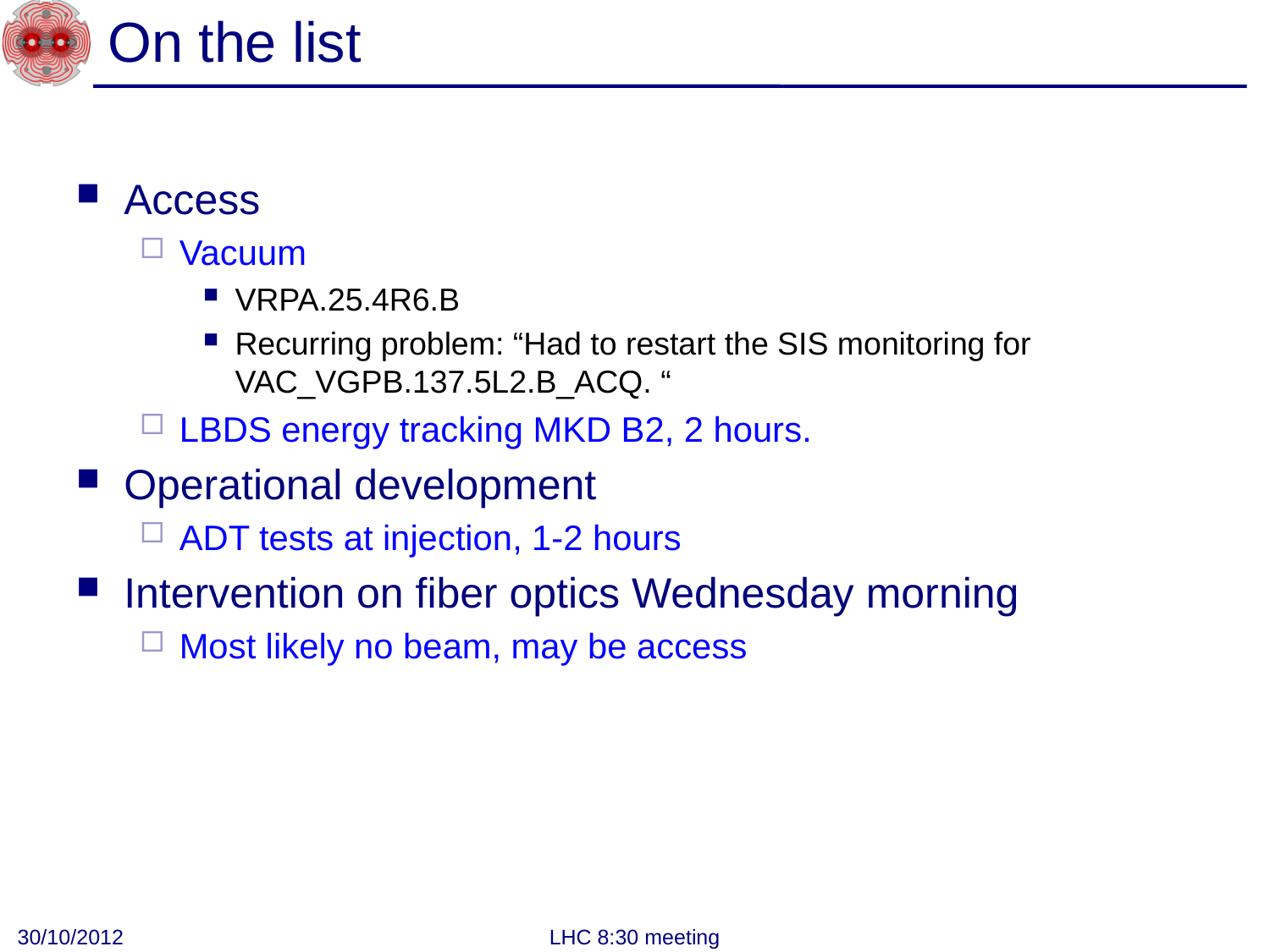

# On the list
Access
Vacuum
VRPA.25.4R6.B
Recurring problem: “Had to restart the SIS monitoring for VAC_VGPB.137.5L2.B_ACQ. “
LBDS energy tracking MKD B2, 2 hours.
Operational development
ADT tests at injection, 1-2 hours
Intervention on fiber optics Wednesday morning
Most likely no beam, may be access
30/10/2012
LHC 8:30 meeting